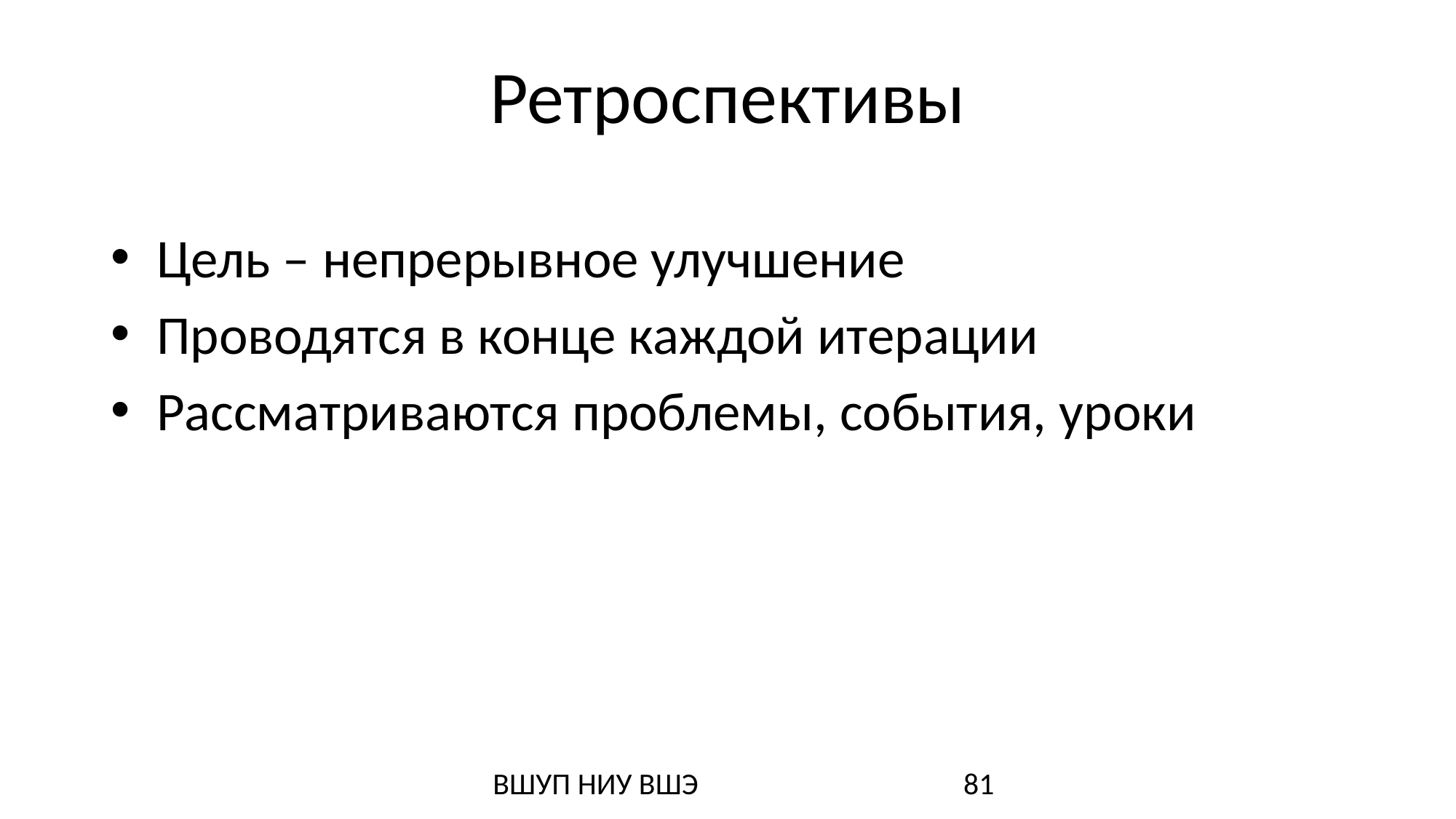

# Ретроспективы
Цель – непрерывное улучшение
Проводятся в конце каждой итерации
Рассматриваются проблемы, события, уроки
ВШУП НИУ ВШЭ
81